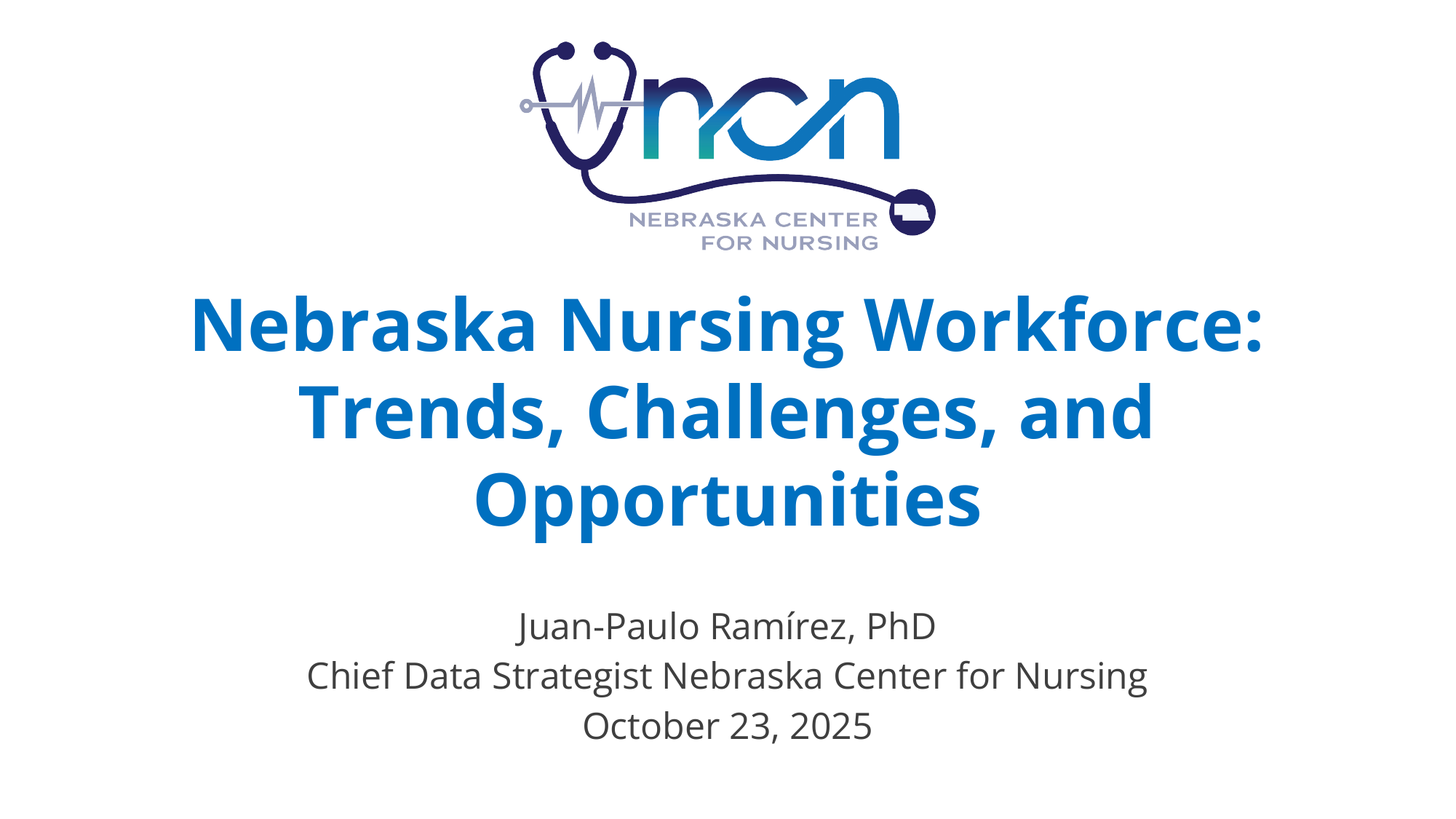

# Nebraska Nursing Workforce: Trends, Challenges, and Opportunities
Juan-Paulo Ramírez, PhD
Chief Data Strategist Nebraska Center for Nursing
October 23, 2025